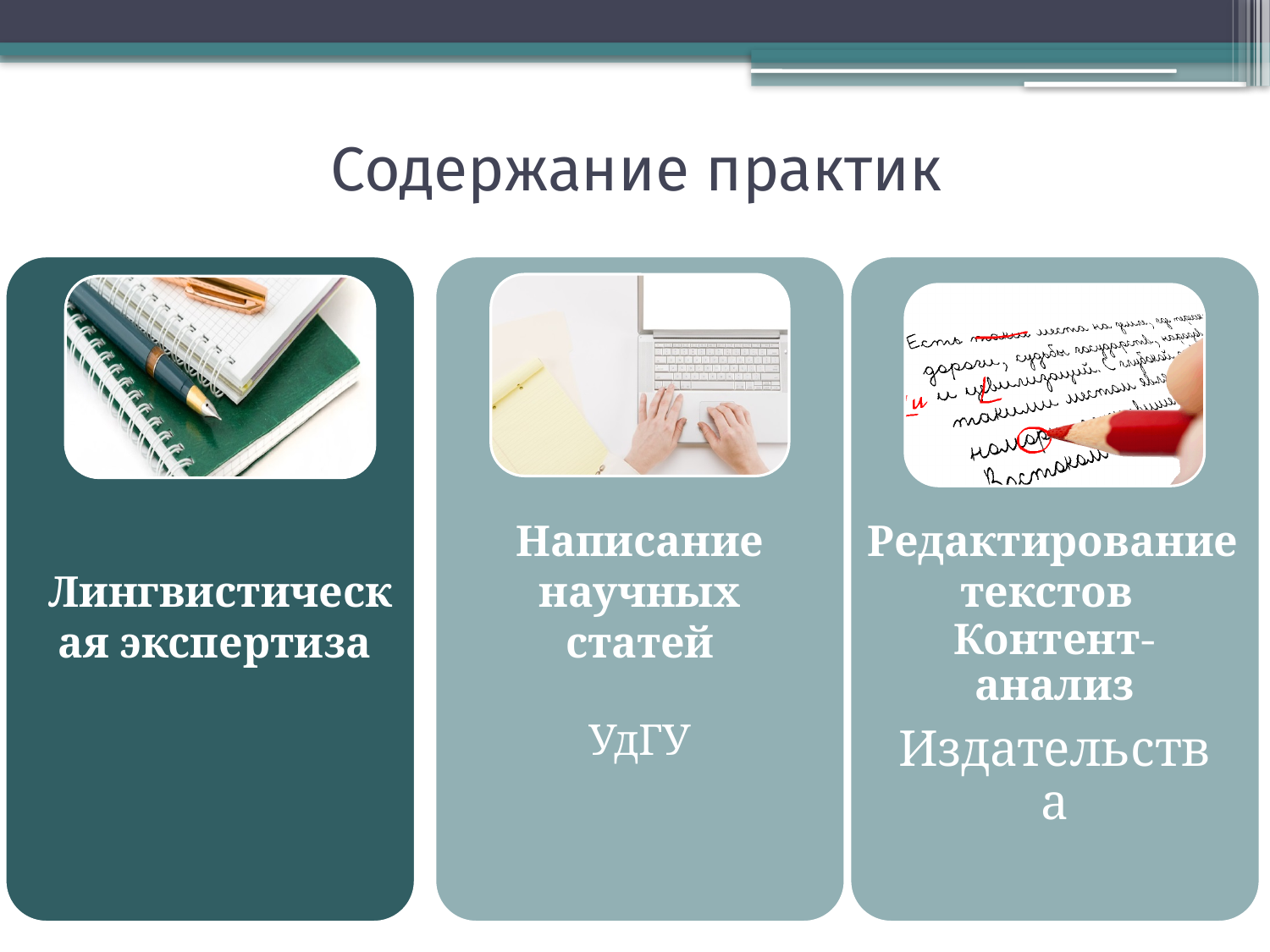

# Содержание практик

УдГУ

Контент-анализ
Издательства
Редактирование текстов

Лингвистическая экспертиза

Написание научных статей